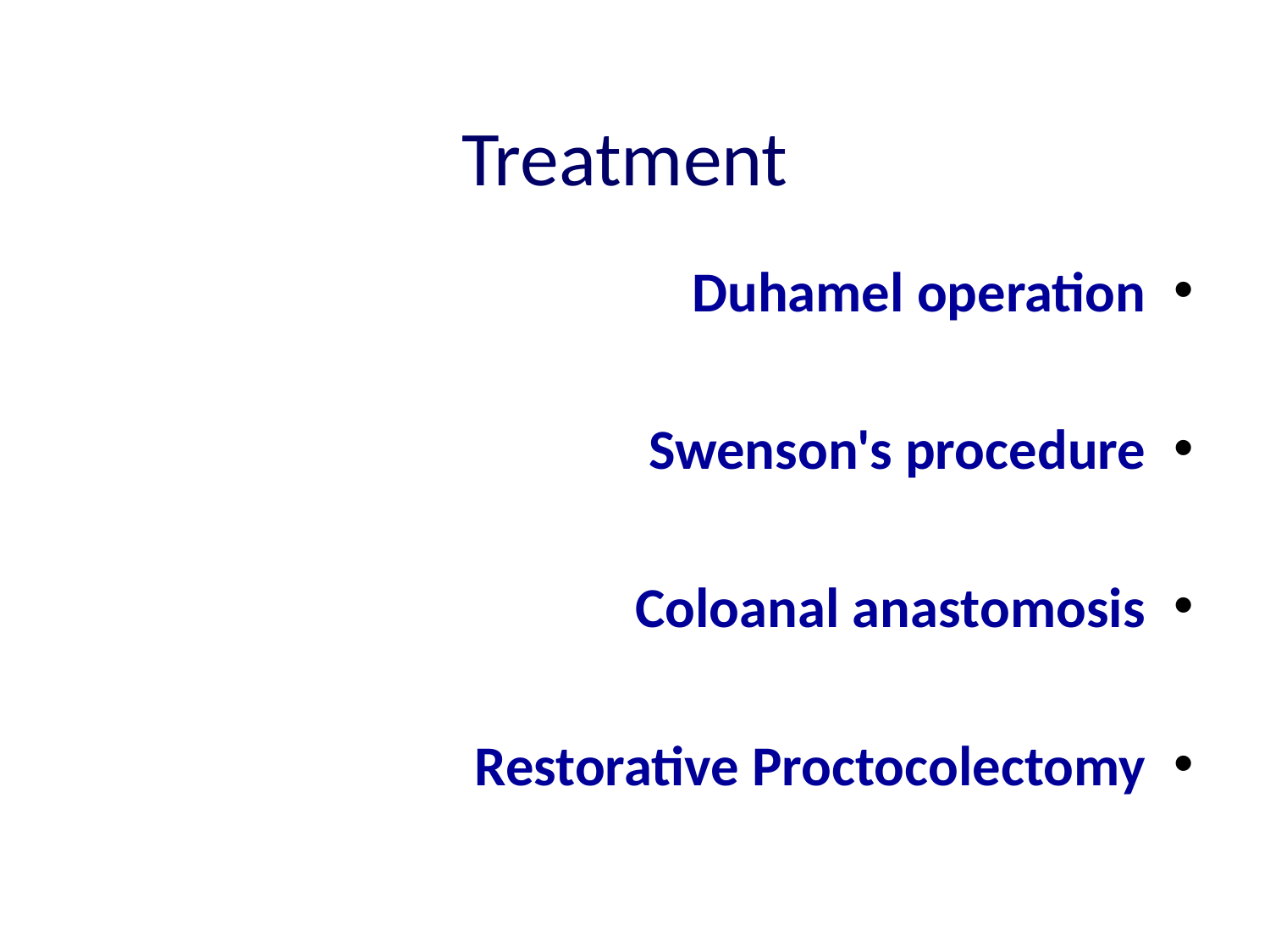

# Treatment
Duhamel operation

Swenson's procedure

Coloanal anastomosis

Restorative Proctocolectomy